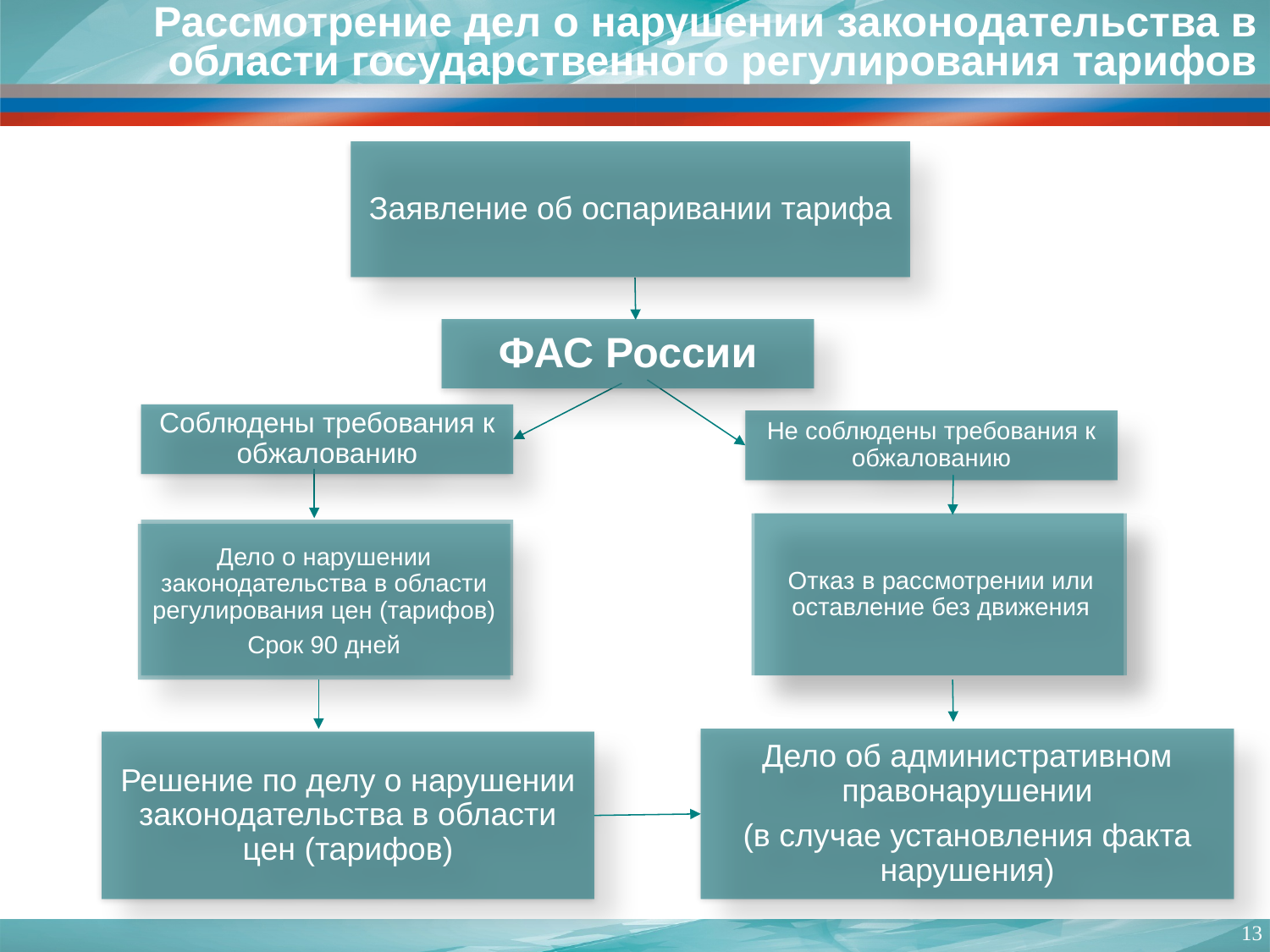

Рассмотрение дел о нарушении законодательства в области государственного регулирования тарифов

Заявление об оспаривании тарифа

ФАС России

Соблюдены требования к обжалованию

Не соблюдены требования к обжалованию
Отказ в рассмотрении или оставление без движения

Дело о нарушении законодательства в области регулирования цен (тарифов)
Срок 90 дней

Дело об административном правонарушении
(в случае установления факта нарушения)

Решение по делу о нарушении законодательства в области цен (тарифов)
13